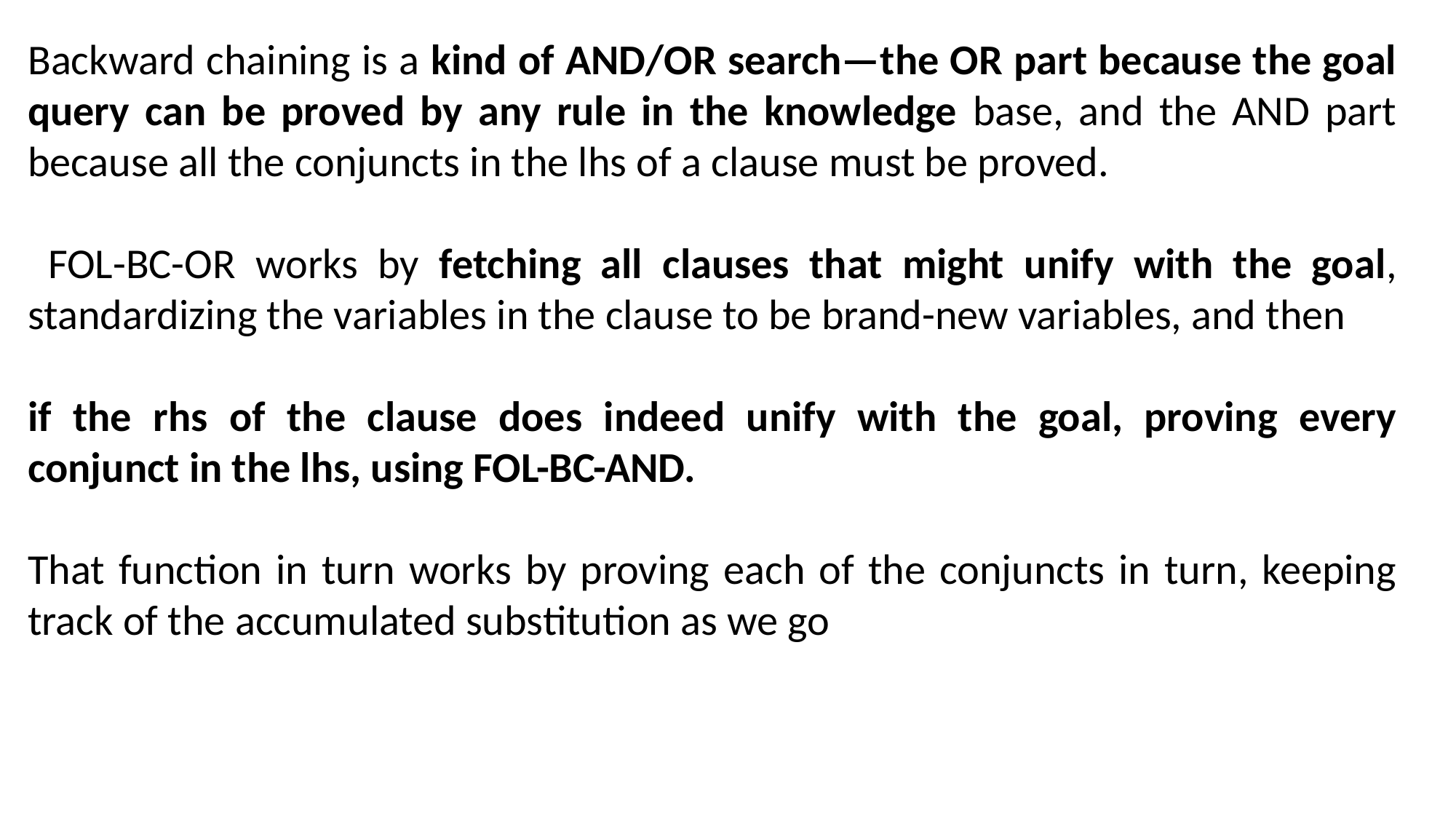

Backward chaining is a kind of AND/OR search—the OR part because the goal query can be proved by any rule in the knowledge base, and the AND part because all the conjuncts in the lhs of a clause must be proved.

 FOL-BC-OR works by fetching all clauses that might unify with the goal, standardizing the variables in the clause to be brand-new variables, and then

if the rhs of the clause does indeed unify with the goal, proving every conjunct in the lhs, using FOL-BC-AND.

That function in turn works by proving each of the conjuncts in turn, keeping track of the accumulated substitution as we go